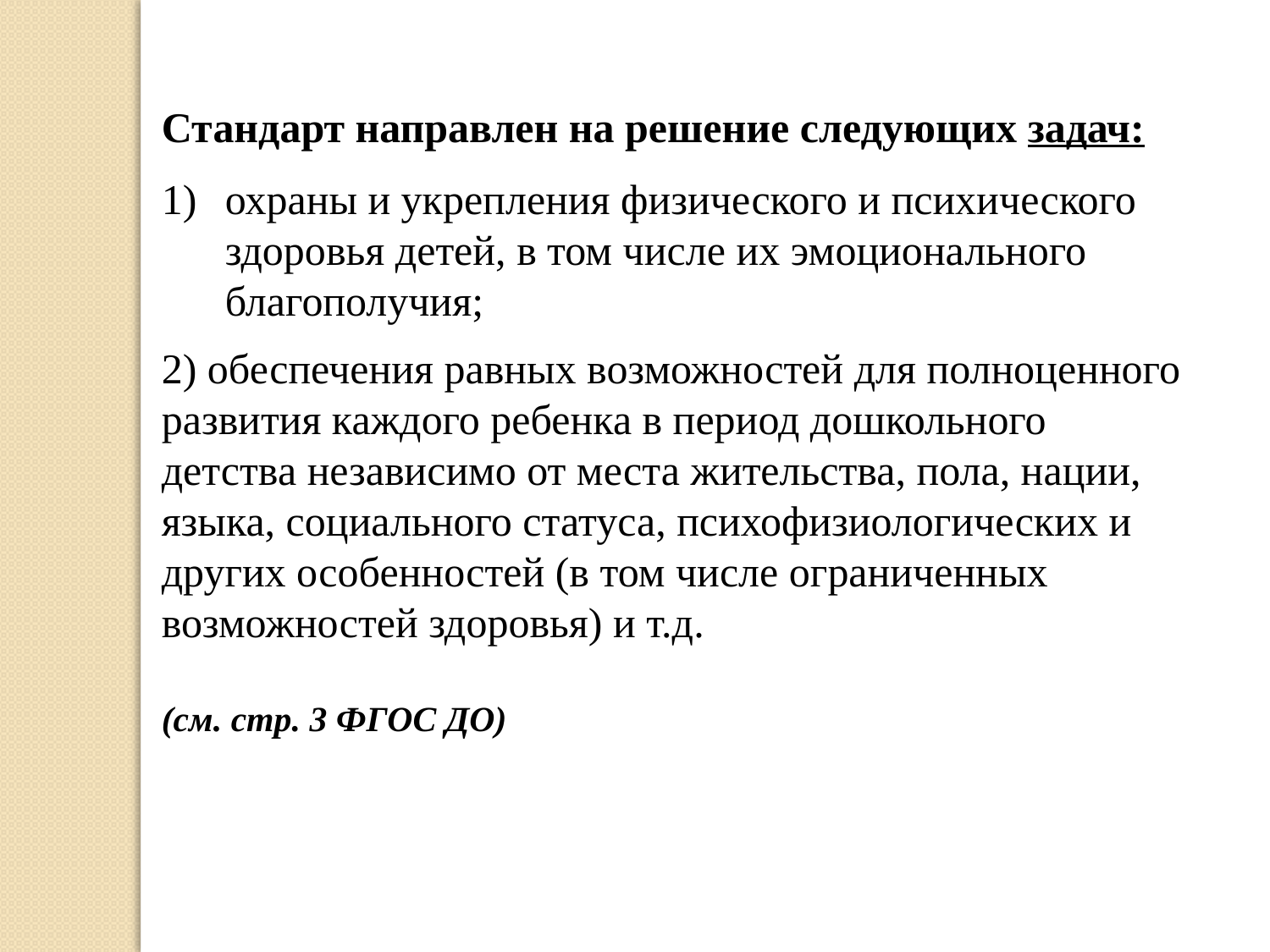

Стандарт направлен на решение следующих задач:

охраны и укрепления физического и психического здоровья детей, в том числе их эмоционального благополучия;

2) обеспечения равных возможностей для полноценного развития каждого ребенка в период дошкольного детства независимо от места жительства, пола, нации, языка, социального статуса, психофизиологических и других особенностей (в том числе ограниченных возможностей здоровья) и т.д.

(см. стр. 3 ФГОС ДО)